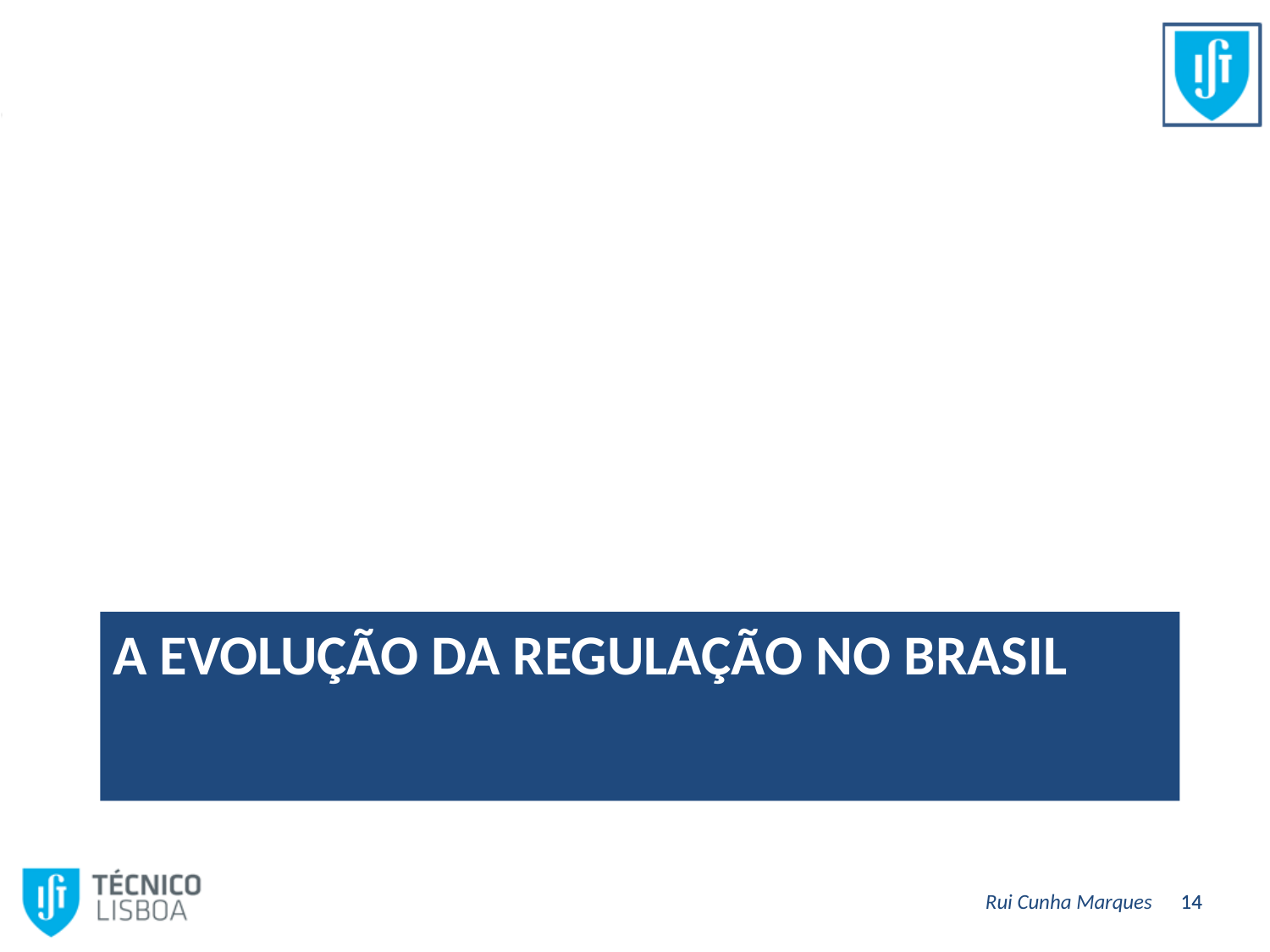

# A evolução da regulação no brasil
Rui Cunha Marques
14
14